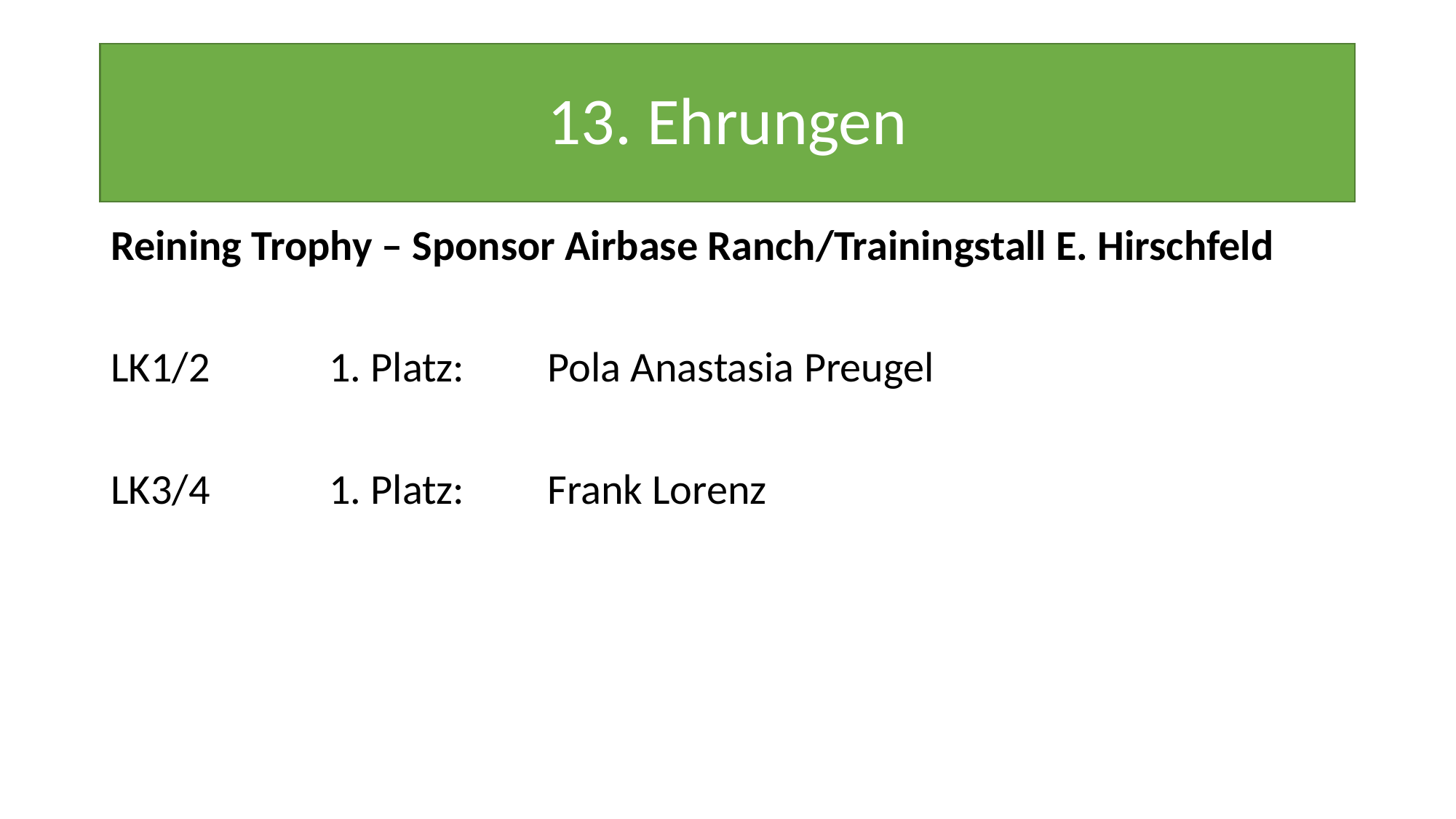

# 13. Ehrungen
Reining Trophy – Sponsor Airbase Ranch/Trainingstall E. Hirschfeld

LK1/2		1. Platz:	Pola Anastasia Preugel

LK3/4		1. Platz:	Frank Lorenz